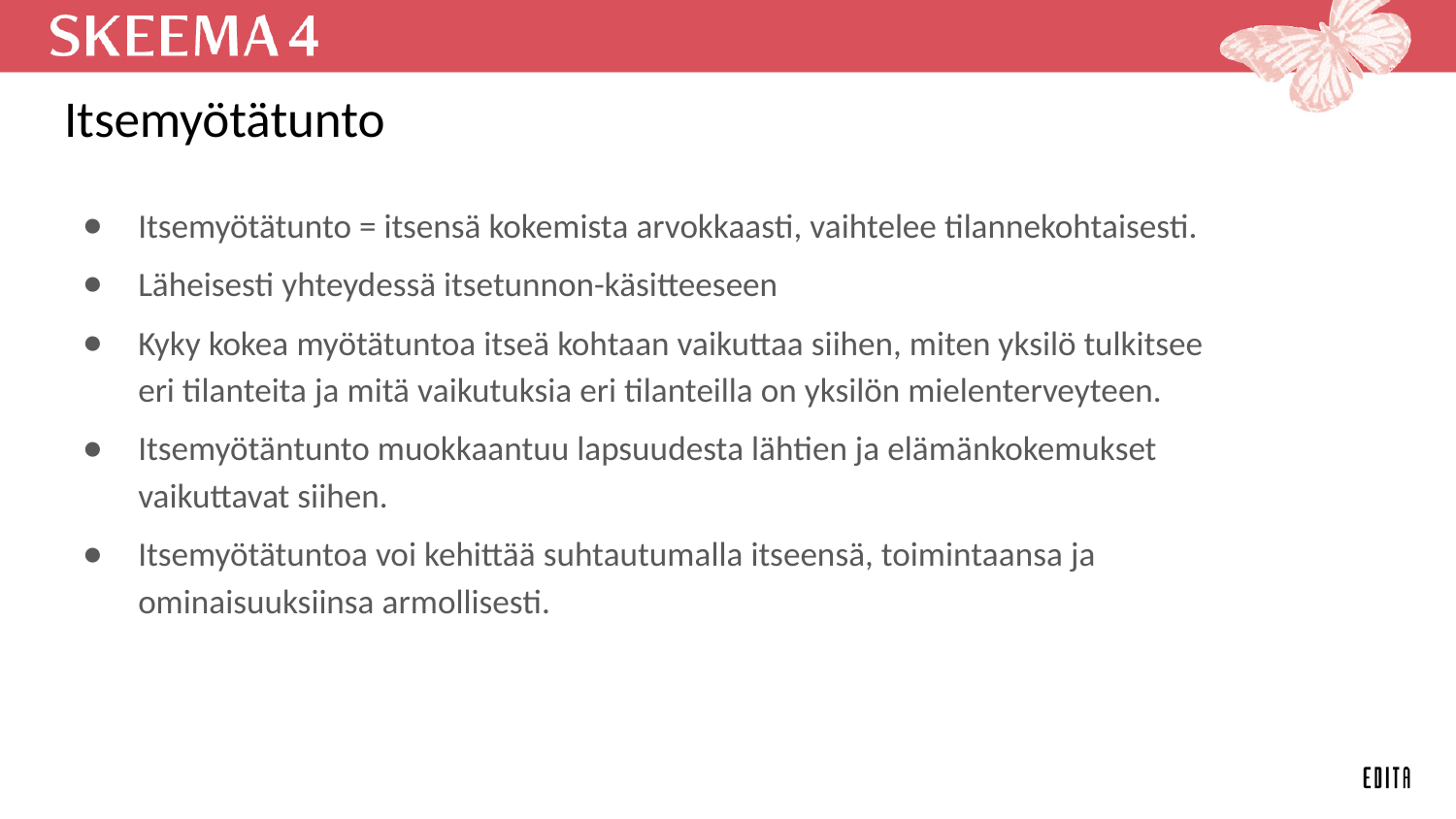

# Itsemyötätunto
Itsemyötätunto = itsensä kokemista arvokkaasti, vaihtelee tilannekohtaisesti.
Läheisesti yhteydessä itsetunnon-käsitteeseen
Kyky kokea myötätuntoa itseä kohtaan vaikuttaa siihen, miten yksilö tulkitsee eri tilanteita ja mitä vaikutuksia eri tilanteilla on yksilön mielenterveyteen.
Itsemyötäntunto muokkaantuu lapsuudesta lähtien ja elämänkokemukset vaikuttavat siihen.
Itsemyötätuntoa voi kehittää suhtautumalla itseensä, toimintaansa ja ominaisuuksiinsa armollisesti.